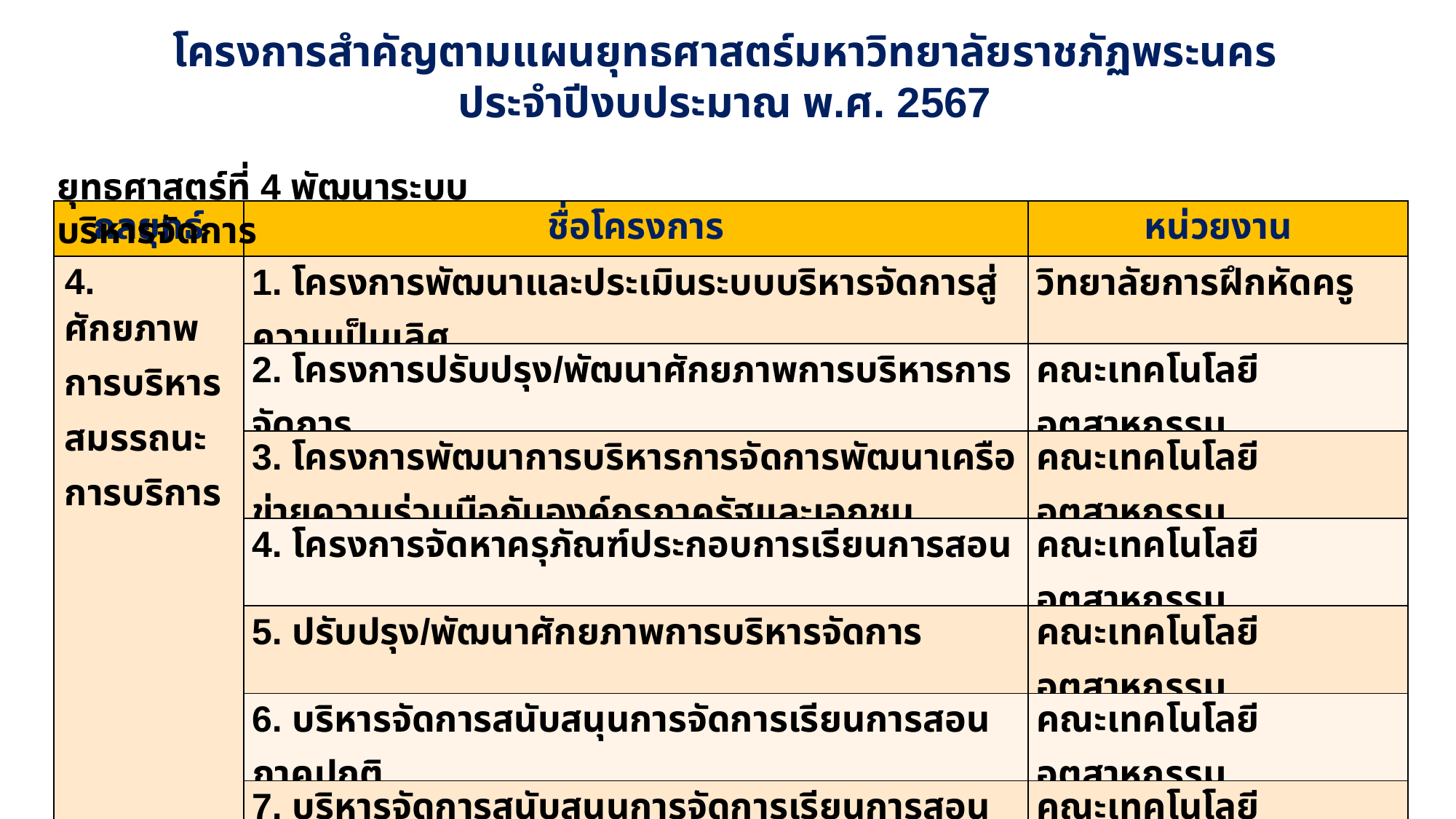

โครงการสำคัญตามแผนยุทธศาสตร์มหาวิทยาลัยราชภัฏพระนคร
ประจำปีงบประมาณ พ.ศ. 2567

ยุทธศาสตร์ที่ 4 พัฒนาระบบบริหารจัดการ
| กลยุทธ์ | ชื่อโครงการ | หน่วยงาน |
| --- | --- | --- |
| 4. ศักยภาพการบริหาร สมรรถนะการบริการ | 1. โครงการพัฒนาและประเมินระบบบริหารจัดการสู่ความเป็นเลิศ | วิทยาลัยการฝึกหัดครู |
|  | 2. โครงการปรับปรุง/พัฒนาศักยภาพการบริหารการจัดการ | คณะเทคโนโลยีอุตสาหกรรม |
|  | 3. โครงการพัฒนาการบริหารการจัดการพัฒนาเครือข่ายความร่วมมือกับองค์กรภาครัฐและเอกชน | คณะเทคโนโลยีอุตสาหกรรม |
|  | 4. โครงการจัดหาครุภัณฑ์ประกอบการเรียนการสอน | คณะเทคโนโลยีอุตสาหกรรม |
|  | 5. ปรับปรุง/พัฒนาศักยภาพการบริหารจัดการ | คณะเทคโนโลยีอุตสาหกรรม |
|  | 6. บริหารจัดการสนับสนุนการจัดการเรียนการสอนภาคปกติ | คณะเทคโนโลยีอุตสาหกรรม |
|  | 7. บริหารจัดการสนับสนุนการจัดการเรียนการสอนภาค กศ.พบ | คณะเทคโนโลยีอุตสาหกรรม |
|  | 8. บริหารจัดการสนับสนุนการจัดการเรียนการสอนภาคพิเศษ (กศ.พบ) | คณะเทคโนโลยีอุตสาหกรรม |